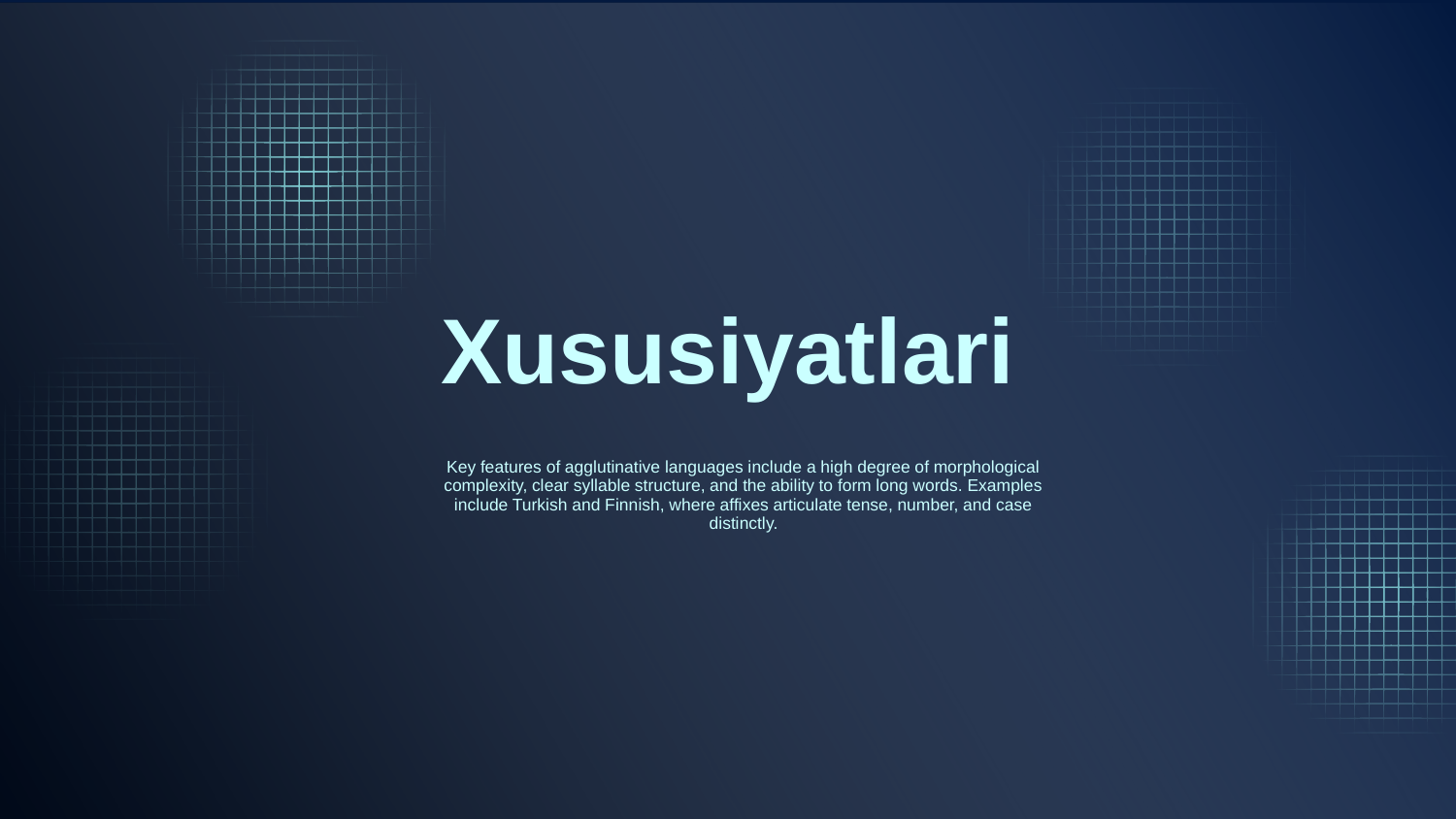

# Xususiyatlari
Key features of agglutinative languages include a high degree of morphological complexity, clear syllable structure, and the ability to form long words. Examples include Turkish and Finnish, where affixes articulate tense, number, and case distinctly.